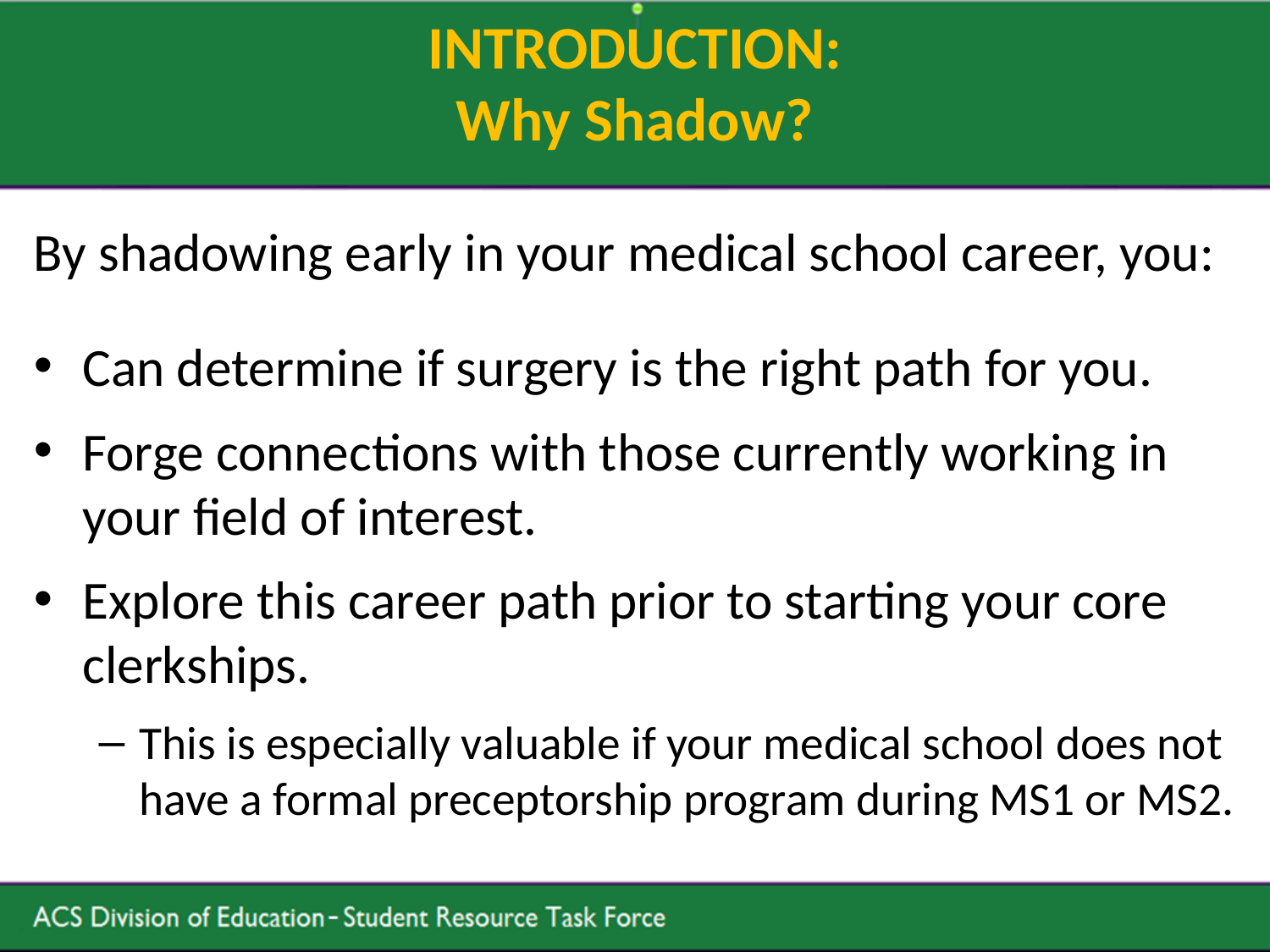

# INTRODUCTION: Why Shadow?
By shadowing early in your medical school career, you:

Can determine if surgery is the right path for you.

Forge connections with those currently working in your field of interest.

Explore this career path prior to starting your core clerkships.

This is especially valuable if your medical school does not have a formal preceptorship program during MS1 or MS2.